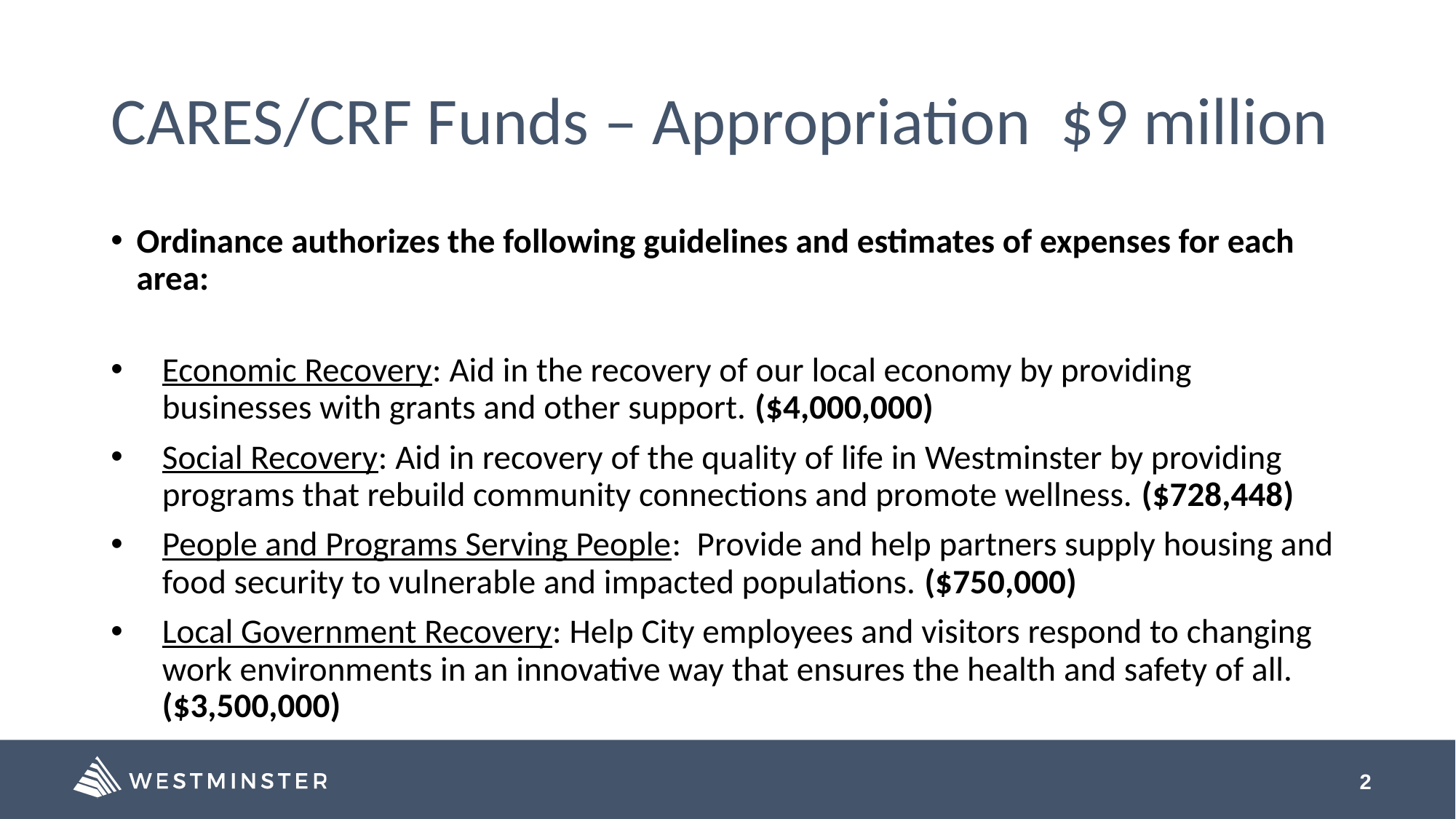

# CARES/CRF Funds – Appropriation  $9 million
Ordinance authorizes the following guidelines and estimates of expenses for each area:
Economic Recovery: Aid in the recovery of our local economy by providing businesses with grants and other support. ($4,000,000)
Social Recovery: Aid in recovery of the quality of life in Westminster by providing programs that rebuild community connections and promote wellness. ($728,448)
People and Programs Serving People:  Provide and help partners supply housing and food security to vulnerable and impacted populations. ($750,000)
Local Government Recovery: Help City employees and visitors respond to changing work environments in an innovative way that ensures the health and safety of all. ($3,500,000)
2